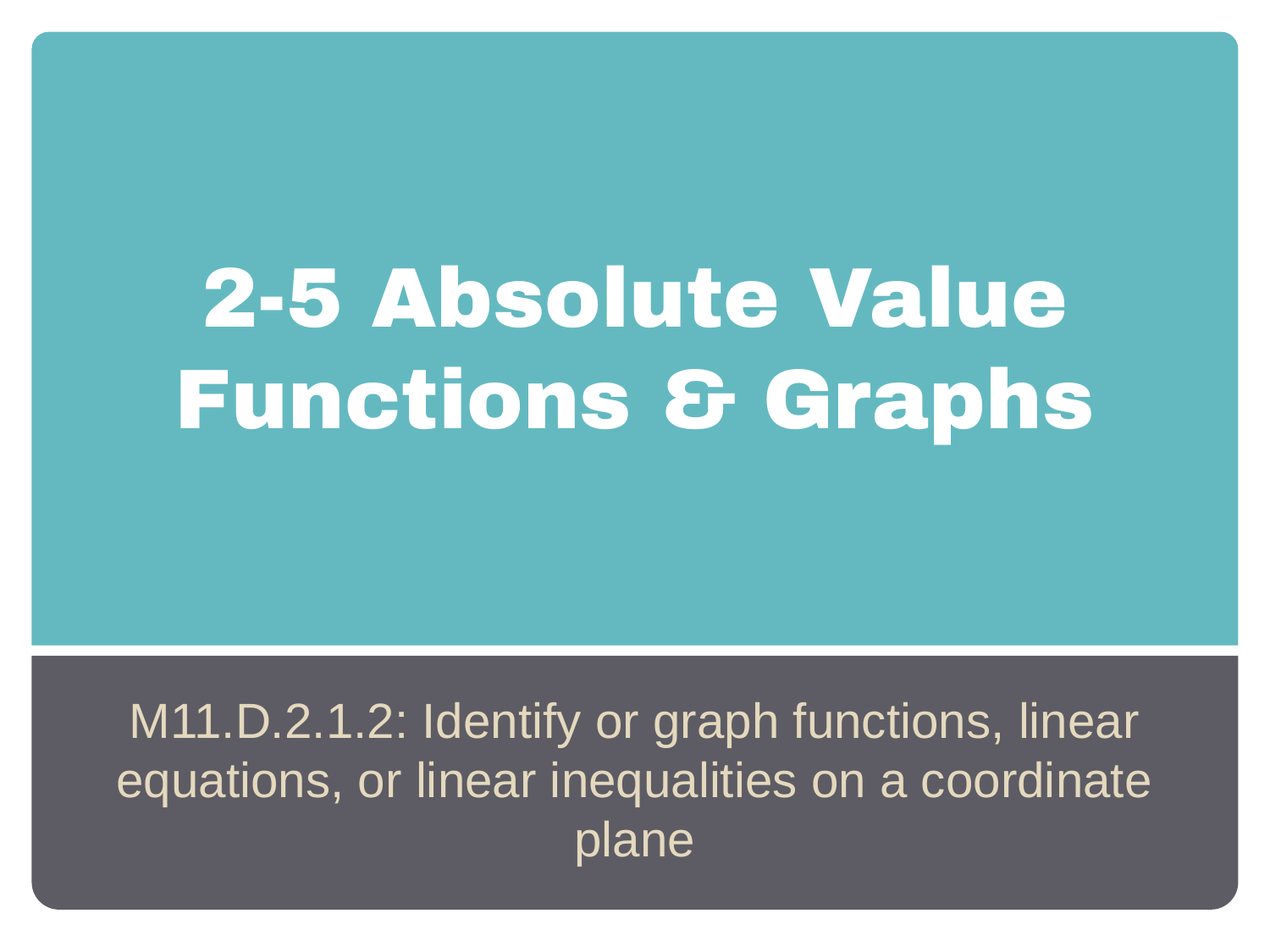

# 2-5 Absolute Value Functions & Graphs
M11.D.2.1.2: Identify or graph functions, linear equations, or linear inequalities on a coordinate plane